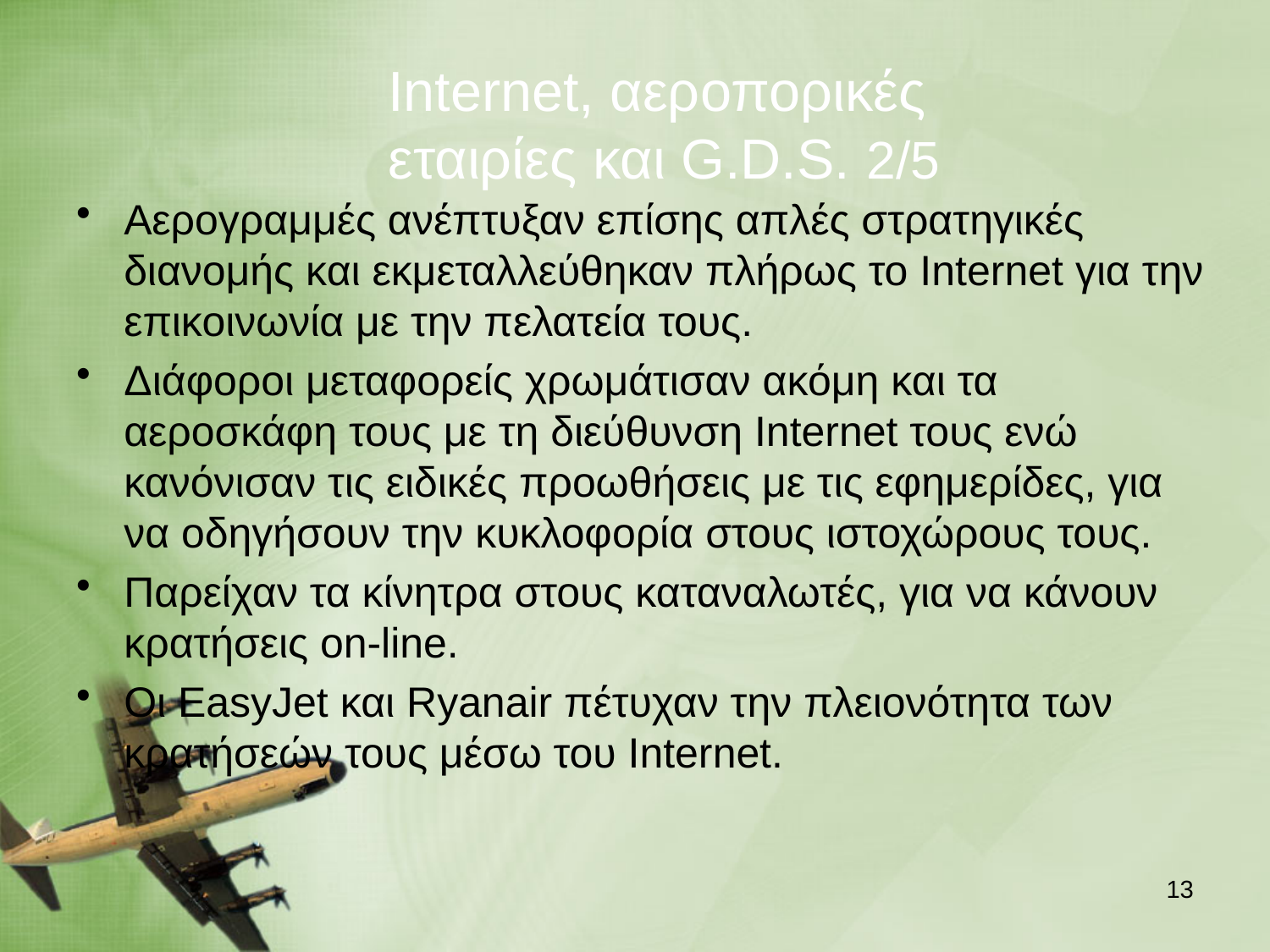

# Ιnternet, αεροπορικές εταιρίες και G.D.S. 2/5
Αερογραμμές ανέπτυξαν επίσης απλές στρατηγικές διανομής και εκμεταλλεύθηκαν πλήρως το Internet για την επικοινωνία με την πελατεία τους.
Διάφοροι μεταφορείς χρωμάτισαν ακόμη και τα αεροσκάφη τους με τη διεύθυνση Internet τους ενώ κανόνισαν τις ειδικές προωθήσεις με τις εφημερίδες, για να οδηγήσουν την κυκλοφορία στους ιστοχώρους τους.
Παρείχαν τα κίνητρα στους καταναλωτές, για να κάνουν κρατήσεις on-line.
Οι EasyJet και Ryanair πέτυχαν την πλειονότητα των κρατήσεών τους μέσω του Internet.
13